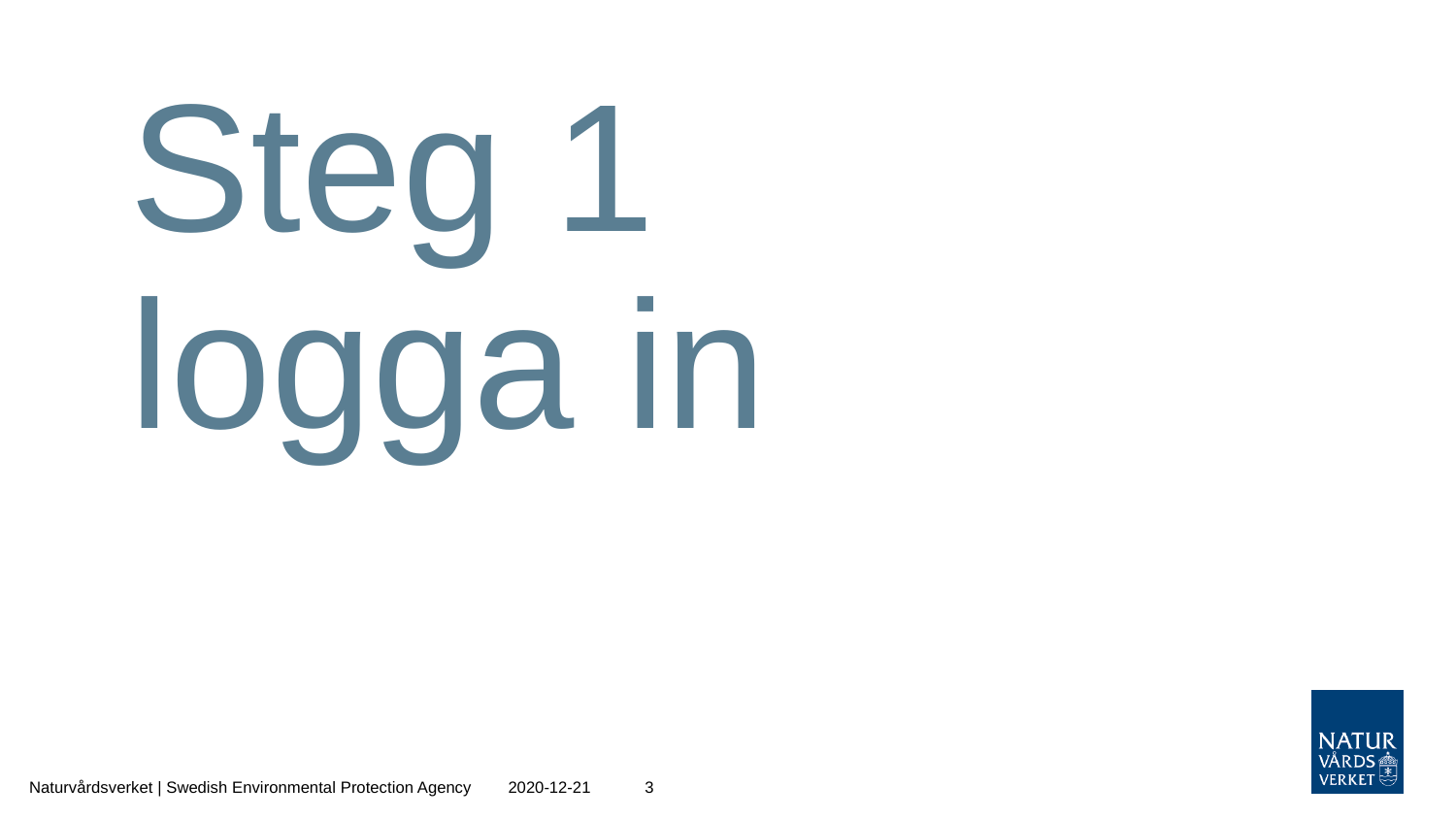

# Steg 1 logga in
Naturvårdsverket | Swedish Environmental Protection Agency
2020-12-21
3